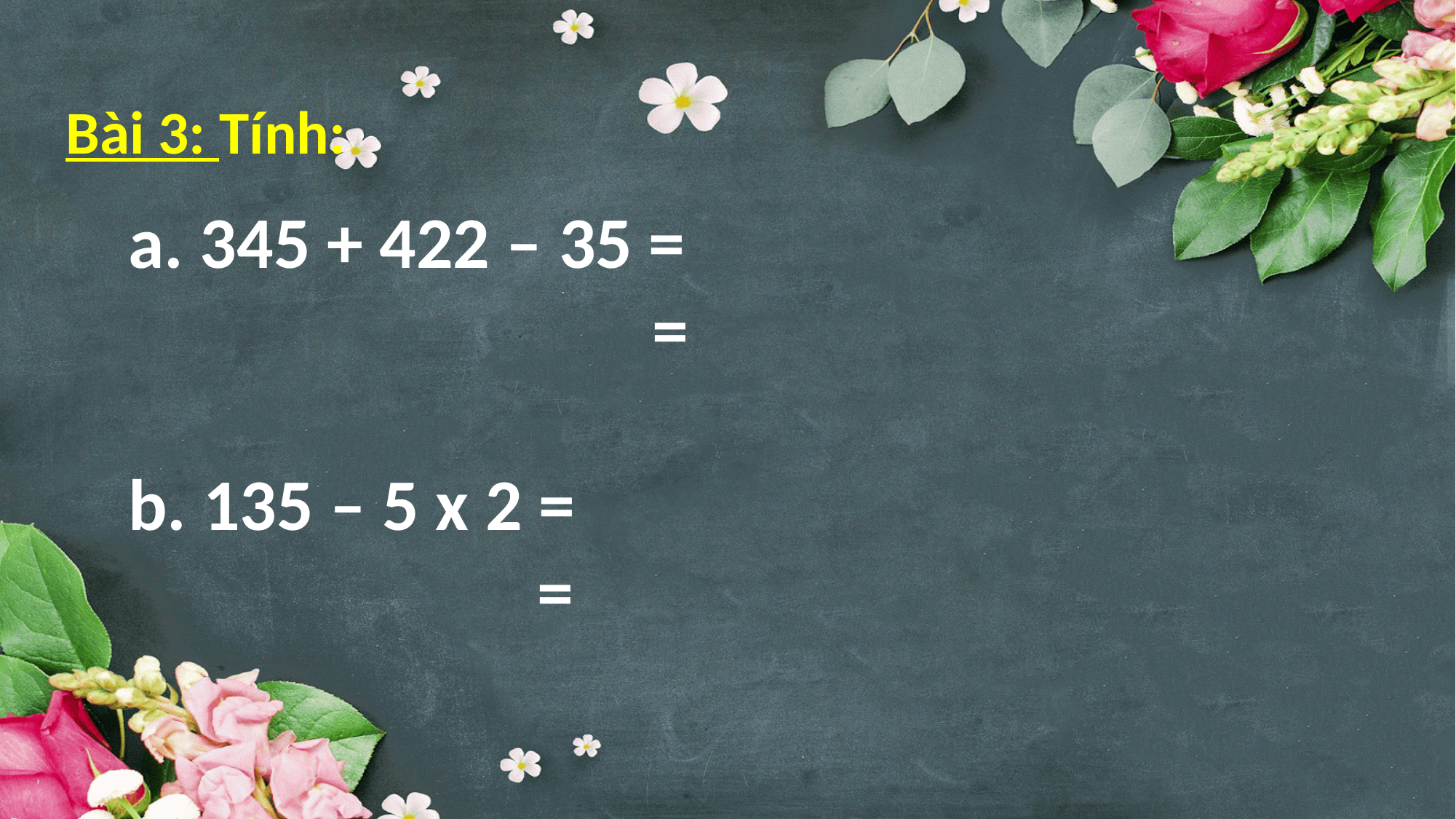

Bài 3: Tính:
a. 345 + 422 – 35 =
                                =

b. 135 – 5 x 2 =
                         =